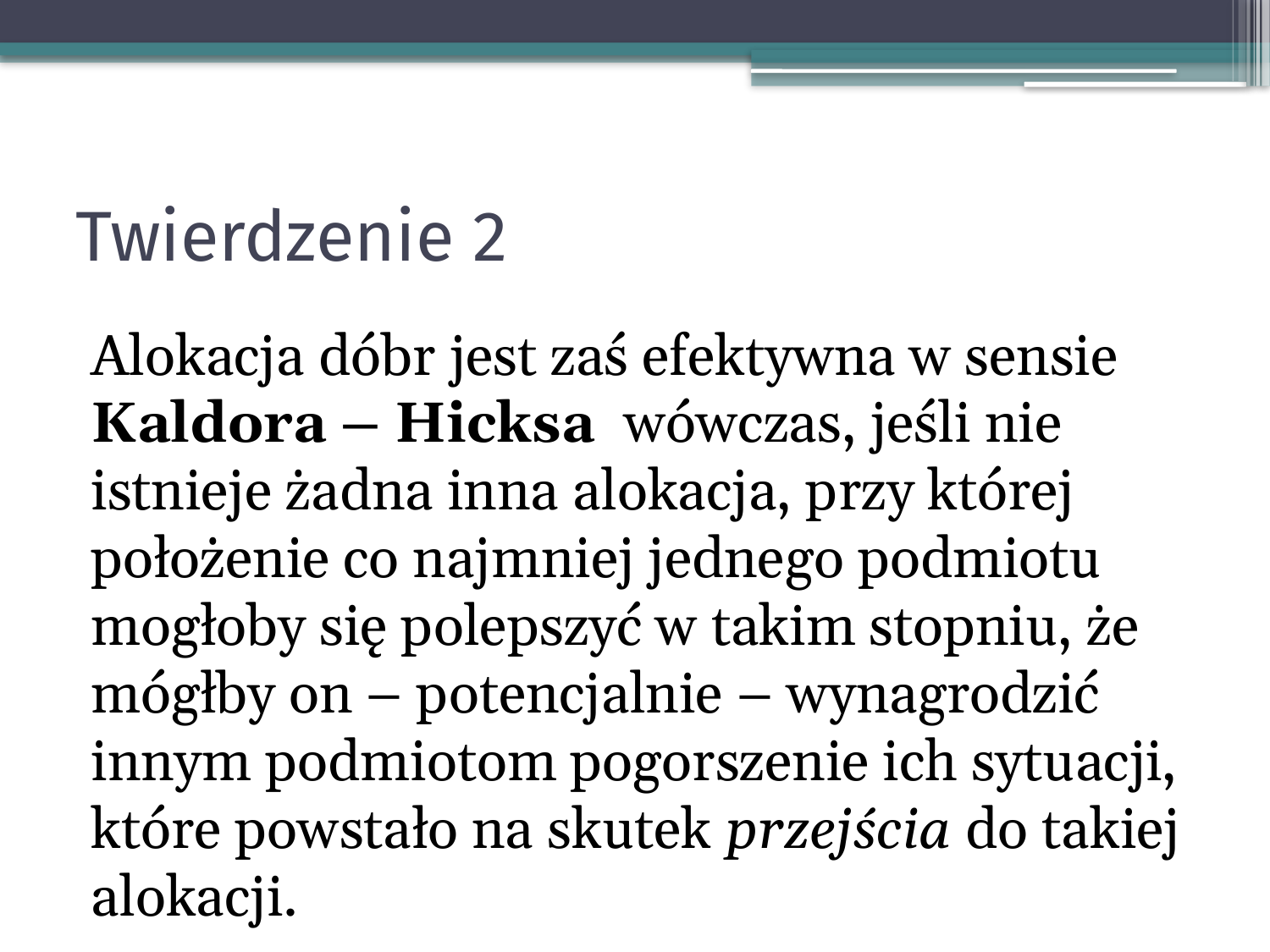

# Twierdzenie 2
Alokacja dóbr jest zaś efektywna w sensie Kaldora – Hicksa  wówczas, jeśli nie istnieje żadna inna alokacja, przy której położenie co najmniej jednego podmiotu mogłoby się polepszyć w takim stopniu, że mógłby on – potencjalnie – wynagrodzić innym podmiotom pogorszenie ich sytuacji, które powstało na skutek przejścia do takiej alokacji.